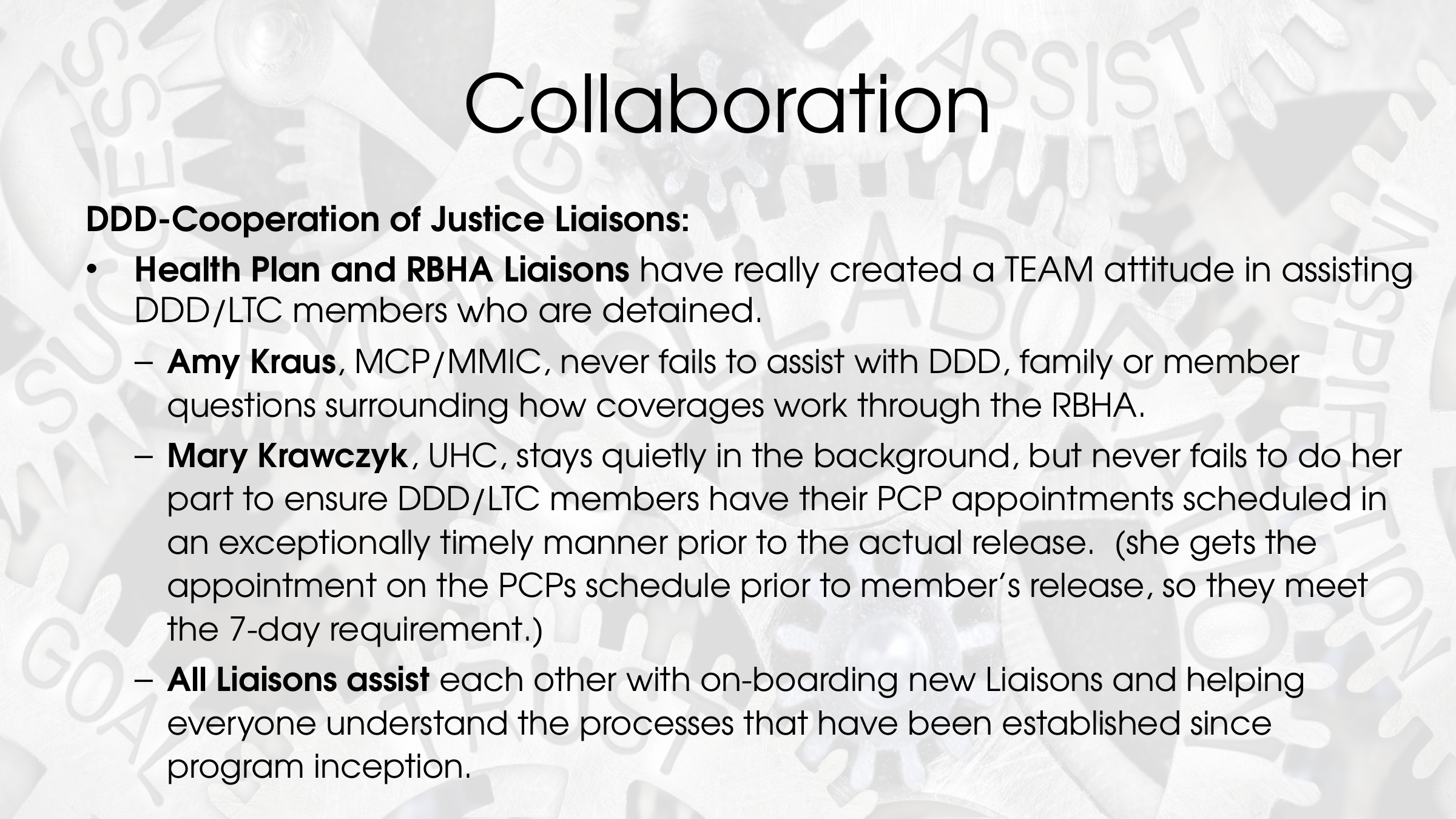

# Collaboration
DDD-Cooperation of Justice Liaisons:
Health Plan and RBHA Liaisons have really created a TEAM attitude in assisting DDD/LTC members who are detained.
Amy Kraus, MCP/MMIC, never fails to assist with DDD, family or member questions surrounding how coverages work through the RBHA.
Mary Krawczyk, UHC, stays quietly in the background, but never fails to do her part to ensure DDD/LTC members have their PCP appointments scheduled in an exceptionally timely manner prior to the actual release.  (she gets the appointment on the PCPs schedule prior to member’s release, so they meet the 7-day requirement.)
All Liaisons assist each other with on-boarding new Liaisons and helping everyone understand the processes that have been established since program inception.